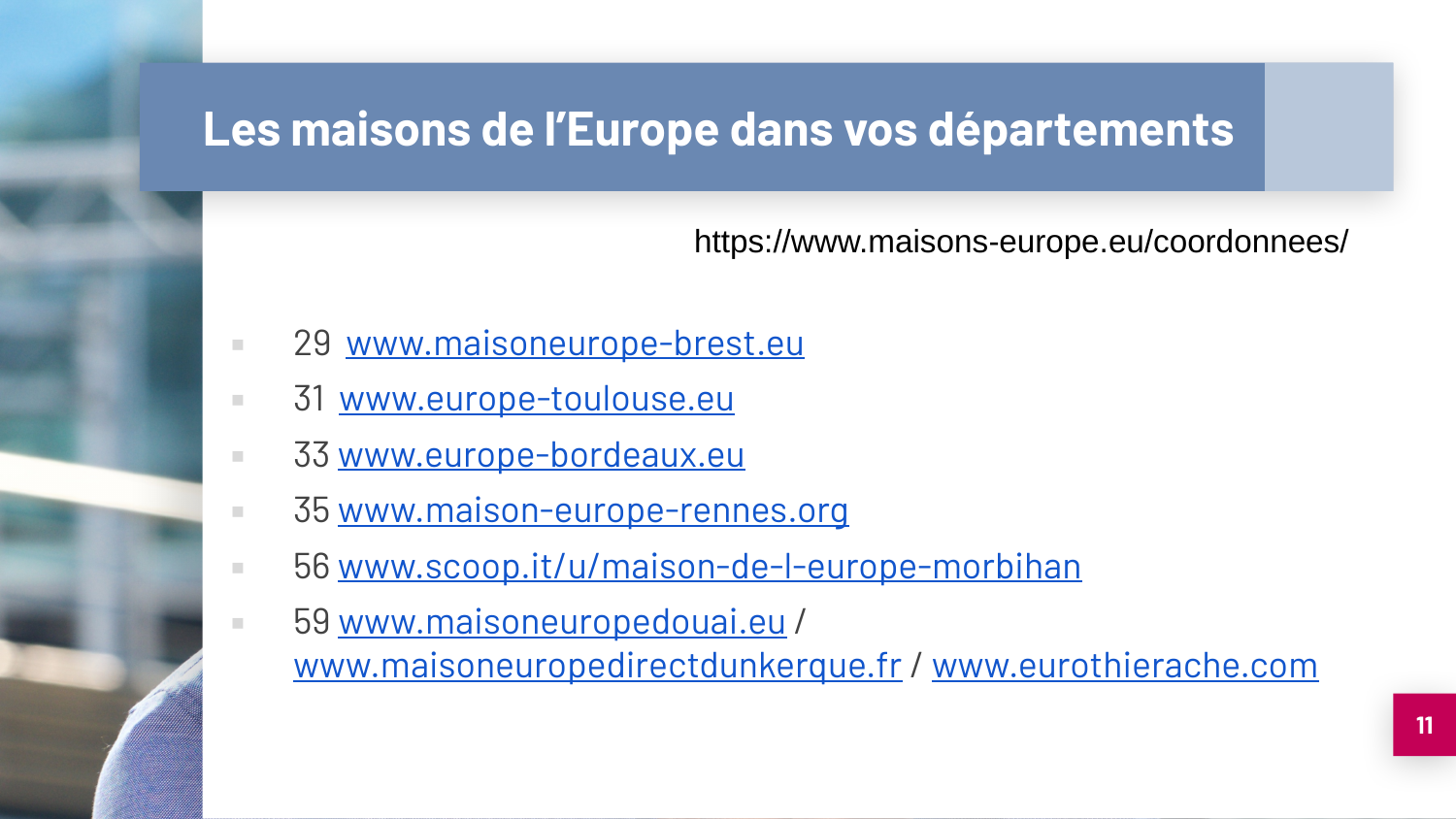

# Les maisons de l’Europe dans vos départements

29  www.maisoneurope-brest.eu
31  www.europe-toulouse.eu
33 www.europe-bordeaux.eu
35 www.maison-europe-rennes.org
56 www.scoop.it/u/maison-de-l-europe-morbihan
59 www.maisoneuropedouai.eu /  www.maisoneuropedirectdunkerque.fr / www.eurothierache.com
https://www.maisons-europe.eu/coordonnees/
11